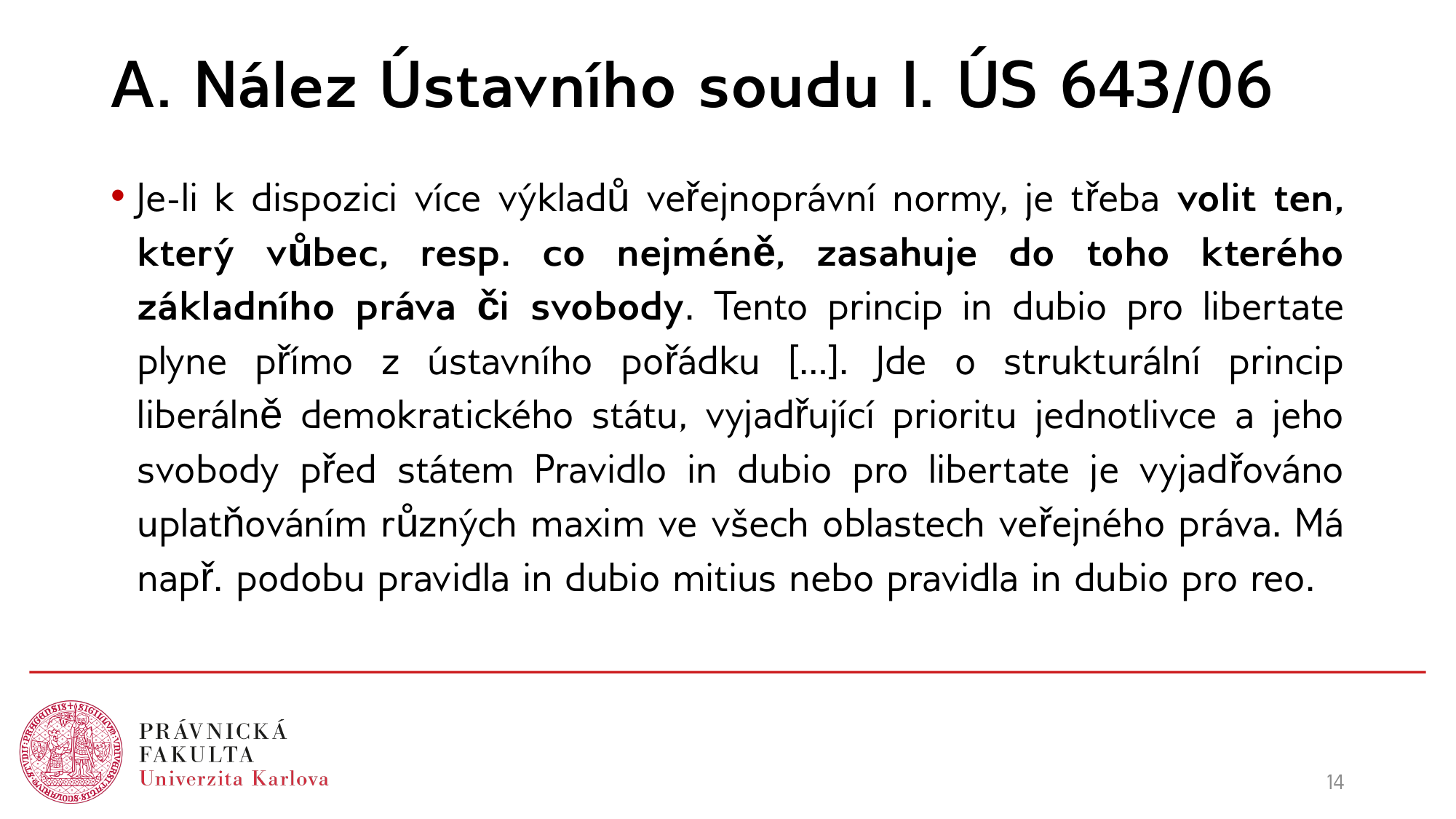

# A. Nález Ústavního soudu I. ÚS 643/06
Je-li k dispozici více výkladů veřejnoprávní normy, je třeba volit ten, který vůbec, resp. co nejméně, zasahuje do toho kterého základního práva či svobody. Tento princip in dubio pro libertate plyne přímo z ústavního pořádku […]. Jde o strukturální princip liberálně demokratického státu, vyjadřující prioritu jednotlivce a jeho svobody před státem Pravidlo in dubio pro libertate je vyjadřováno uplatňováním různých maxim ve všech oblastech veřejného práva. Má např. podobu pravidla in dubio mitius nebo pravidla in dubio pro reo.

14